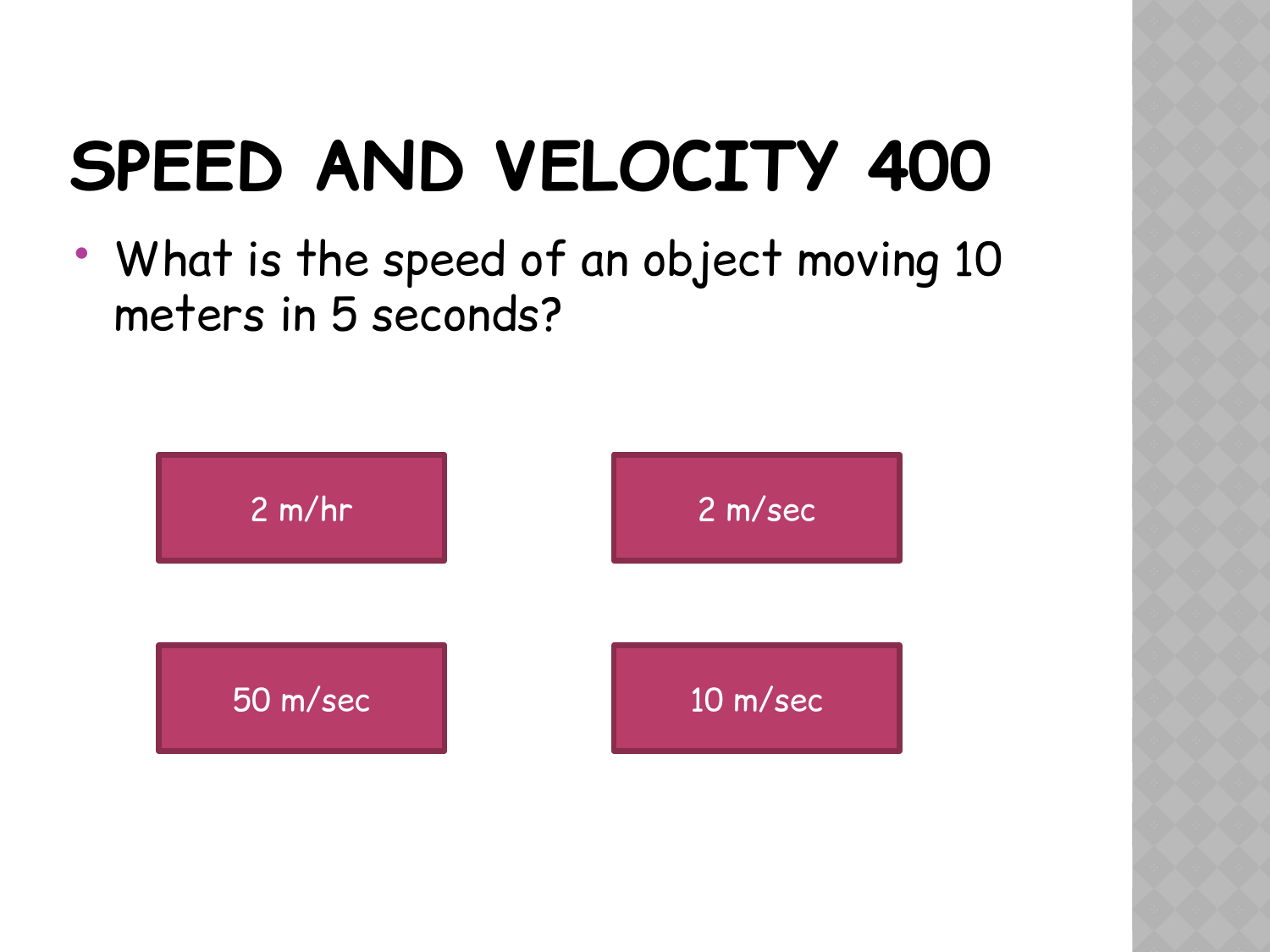

# Speed and velocity 400
What is the speed of an object moving 10 meters in 5 seconds?
2 m/hr
2 m/sec
50 m/sec
10 m/sec